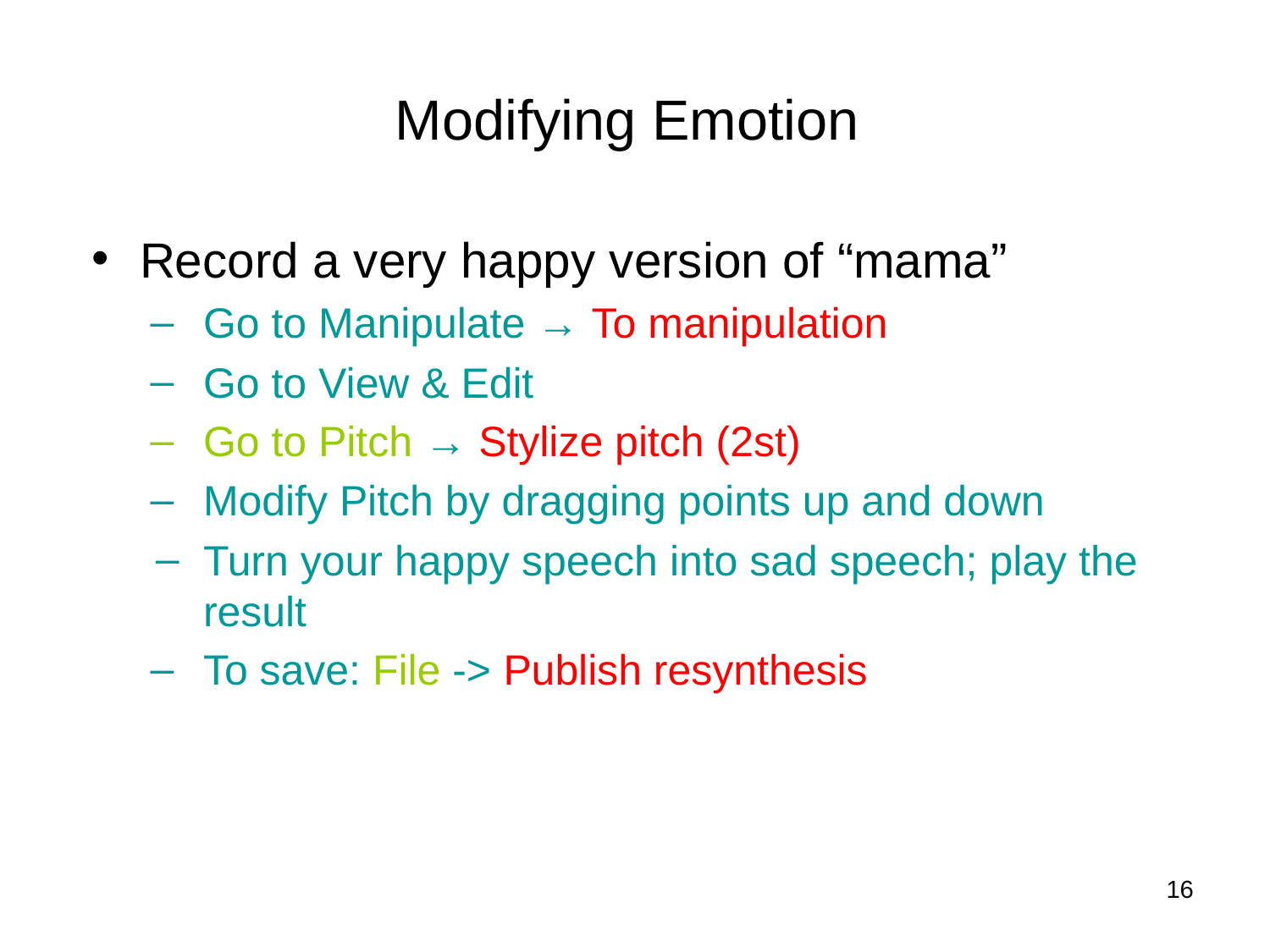

# Modifying Emotion
Record a very happy version of “mama”
Go to Manipulate → To manipulation
Go to View & Edit
Go to Pitch → Stylize pitch (2st)
Modify Pitch by dragging points up and down
Turn your happy speech into sad speech; play the result
To save: File -> Publish resynthesis

16